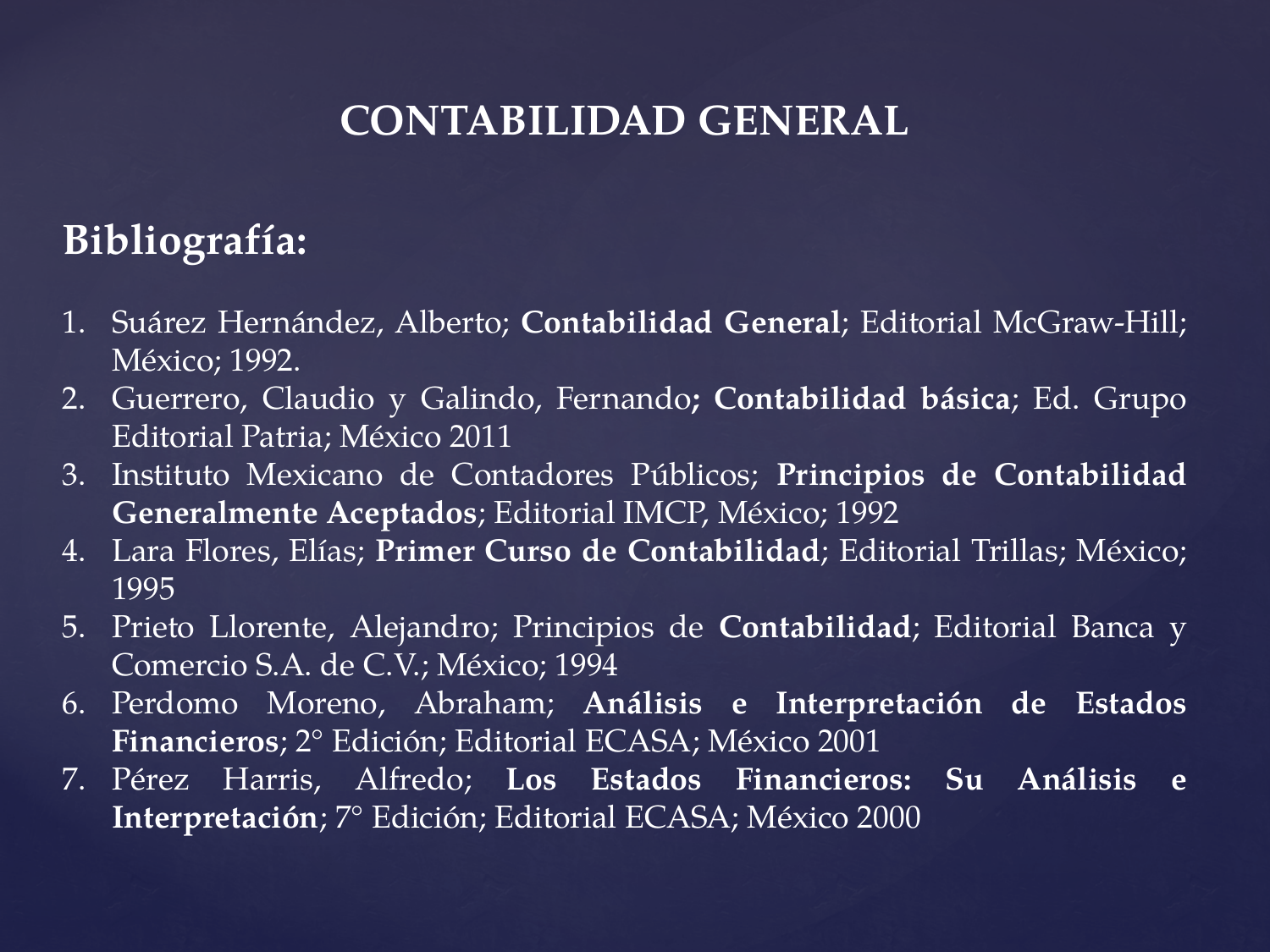

CONTABILIDAD GENERAL
Bibliografía:

1.	Suárez Hernández, Alberto; Contabilidad General; Editorial McGraw-Hill; México; 1992.
2.	Guerrero, Claudio y Galindo, Fernando; Contabilidad básica; Ed. Grupo Editorial Patria; México 2011
3.	Instituto Mexicano de Contadores Públicos; Principios de Contabilidad Generalmente Aceptados; Editorial IMCP, México; 1992
4.	Lara Flores, Elías; Primer Curso de Contabilidad; Editorial Trillas; México; 1995
5.	Prieto Llorente, Alejandro; Principios de Contabilidad; Editorial Banca y Comercio S.A. de C.V.; México; 1994
6.	Perdomo Moreno, Abraham; Análisis e Interpretación de Estados Financieros; 2° Edición; Editorial ECASA; México 2001
7.	Pérez Harris, Alfredo; Los Estados Financieros: Su Análisis e Interpretación; 7° Edición; Editorial ECASA; México 2000